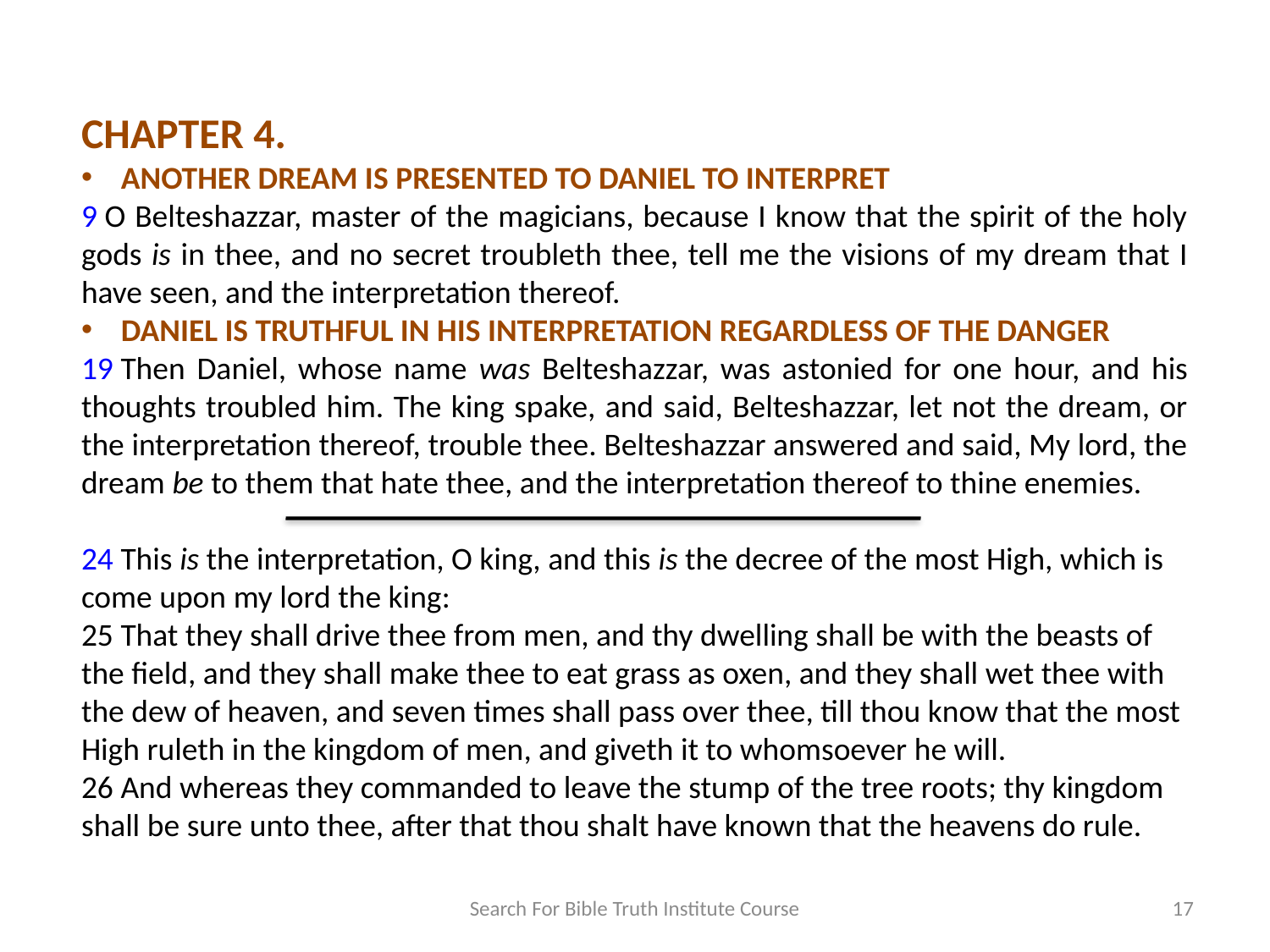

CHAPTER 4.
ANOTHER DREAM IS PRESENTED TO DANIEL TO INTERPRET
9 O Belteshazzar, master of the magicians, because I know that the spirit of the holy gods is in thee, and no secret troubleth thee, tell me the visions of my dream that I have seen, and the interpretation thereof.
DANIEL IS TRUTHFUL IN HIS INTERPRETATION REGARDLESS OF THE DANGER
19 Then Daniel, whose name was Belteshazzar, was astonied for one hour, and his thoughts troubled him. The king spake, and said, Belteshazzar, let not the dream, or the interpretation thereof, trouble thee. Belteshazzar answered and said, My lord, the dream be to them that hate thee, and the interpretation thereof to thine enemies.

24 This is the interpretation, O king, and this is the decree of the most High, which is come upon my lord the king:
25 That they shall drive thee from men, and thy dwelling shall be with the beasts of the field, and they shall make thee to eat grass as oxen, and they shall wet thee with the dew of heaven, and seven times shall pass over thee, till thou know that the most High ruleth in the kingdom of men, and giveth it to whomsoever he will.
26 And whereas they commanded to leave the stump of the tree roots; thy kingdom shall be sure unto thee, after that thou shalt have known that the heavens do rule.

Search For Bible Truth Institute Course
17